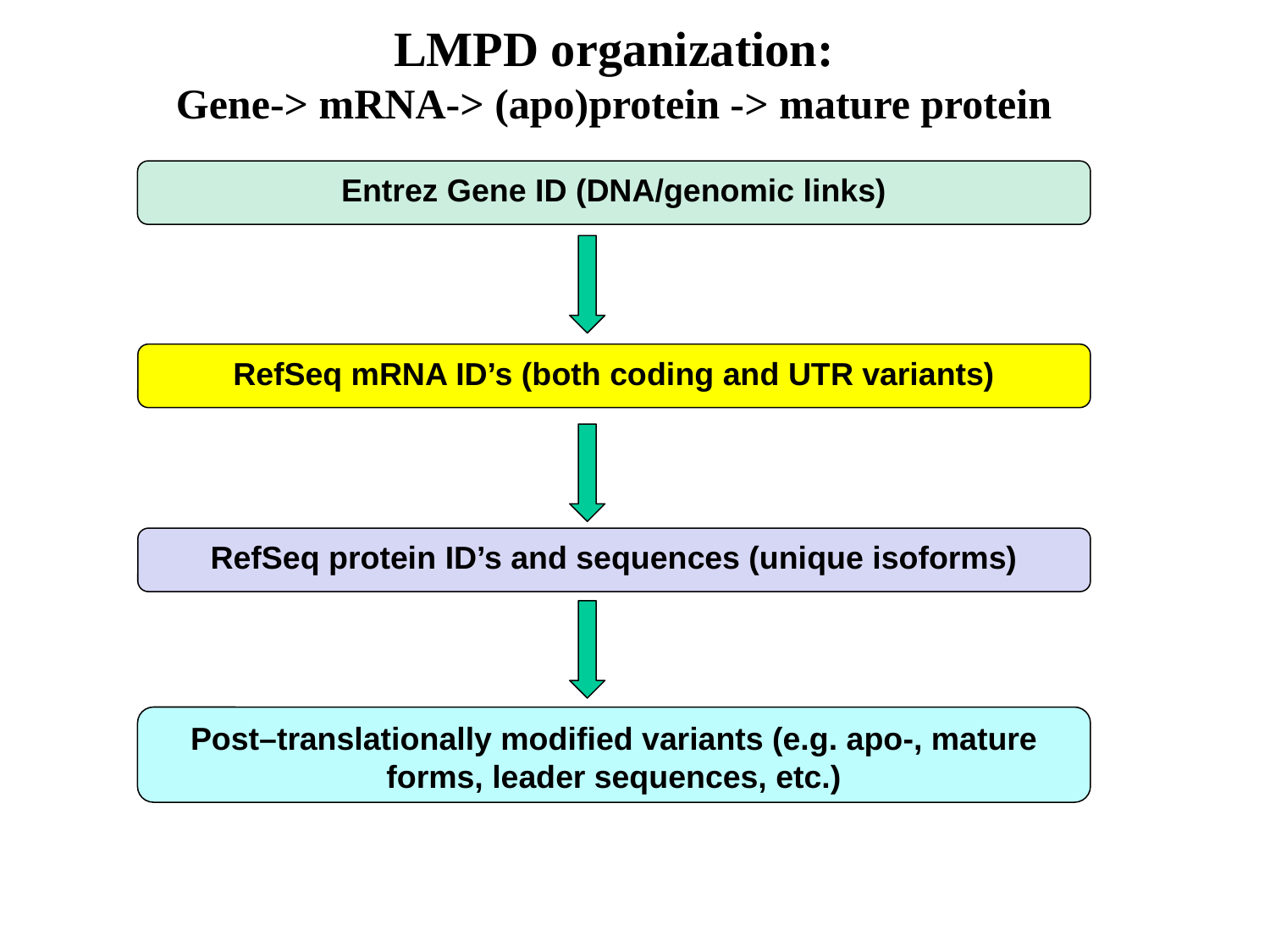

LMPD organization:
Gene-> mRNA-> (apo)protein -> mature protein
Entrez Gene ID (DNA/genomic links)

RefSeq mRNA ID’s (both coding and UTR variants)

RefSeq protein ID’s and sequences (unique isoforms)

Post–translationally modified variants (e.g. apo-, mature forms, leader sequences, etc.)